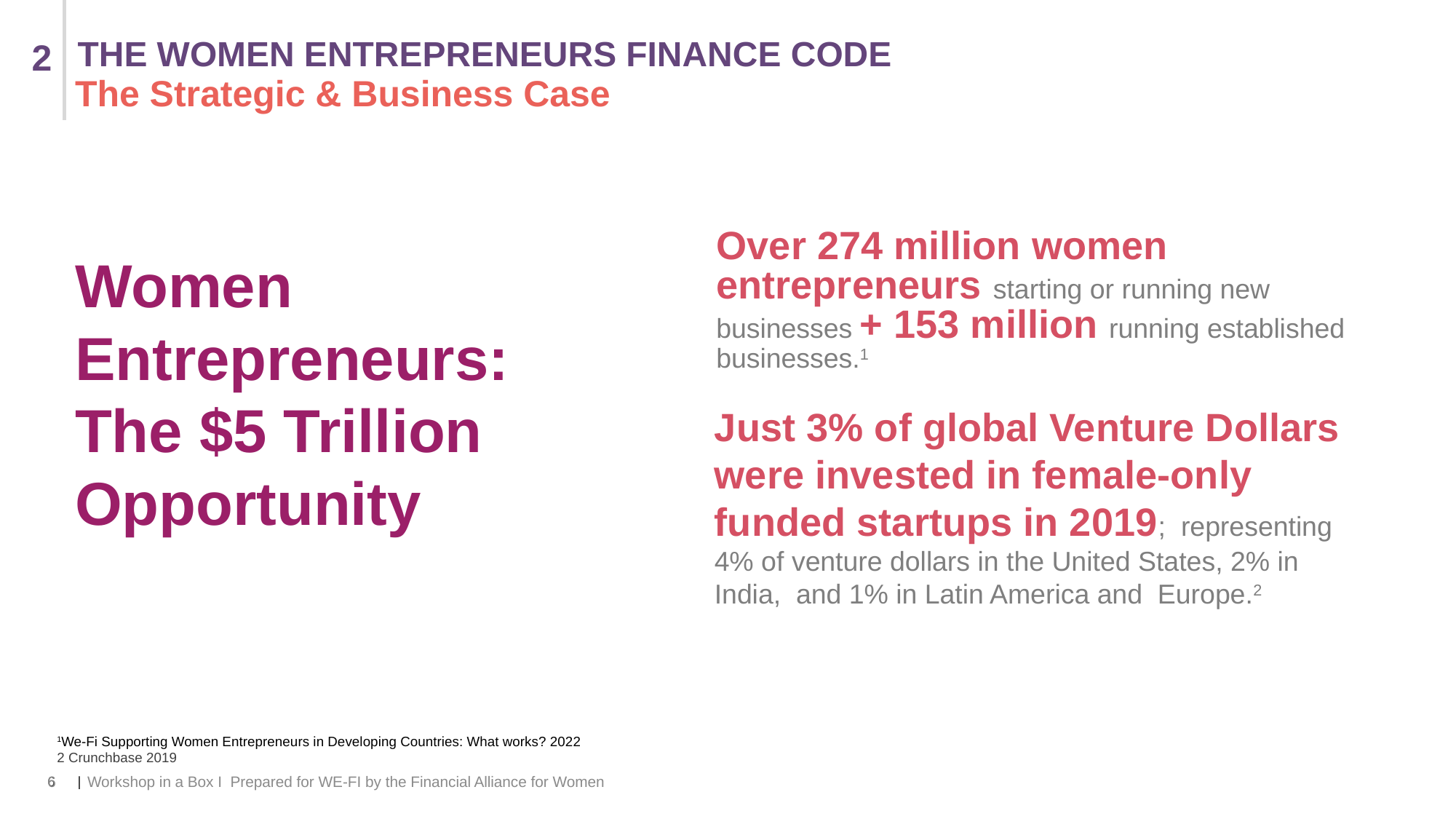

THE WOMEN ENTREPRENEURS FINANCE CODE
2
The Strategic & Business Case
	Over 274 million women entrepreneurs starting or running new businesses + 153 million running established businesses.1
Women Entrepreneurs: The $5 Trillion Opportunity
Just 3% of global Venture Dollars  were invested in female-only funded startups in 2019;  representing 4% of venture dollars in the United States, 2% in India,  and 1% in Latin America and  Europe.2
1We-Fi Supporting Women Entrepreneurs in Developing Countries: What works? 2022
2 Crunchbase 2019
6
6
|
|
Workshop in a Box I  Prepared for WE-FI by the Financial Alliance for Women